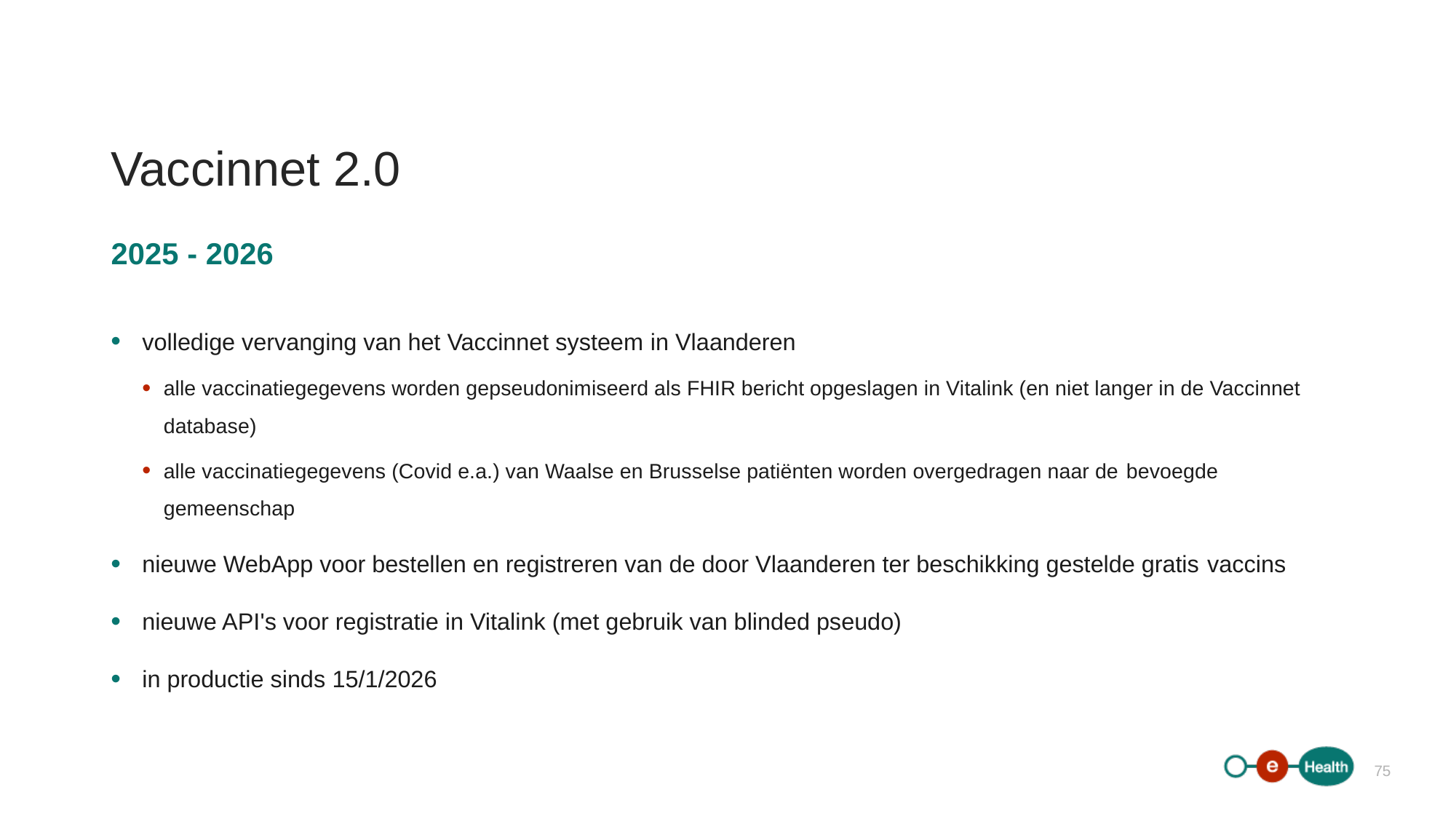

# Vaccinnet 2.0
2025 - 2026
volledige vervanging van het Vaccinnet systeem in Vlaanderen
alle vaccinatiegegevens worden gepseudonimiseerd als FHIR bericht opgeslagen in Vitalink (en niet langer in de Vaccinnet database)
alle vaccinatiegegevens (Covid e.a.) van Waalse en Brusselse patiënten worden overgedragen naar de bevoegde gemeenschap
nieuwe WebApp voor bestellen en registreren van de door Vlaanderen ter beschikking gestelde gratis vaccins
nieuwe API's voor registratie in Vitalink (met gebruik van blinded pseudo)
in productie sinds 15/1/2026

75